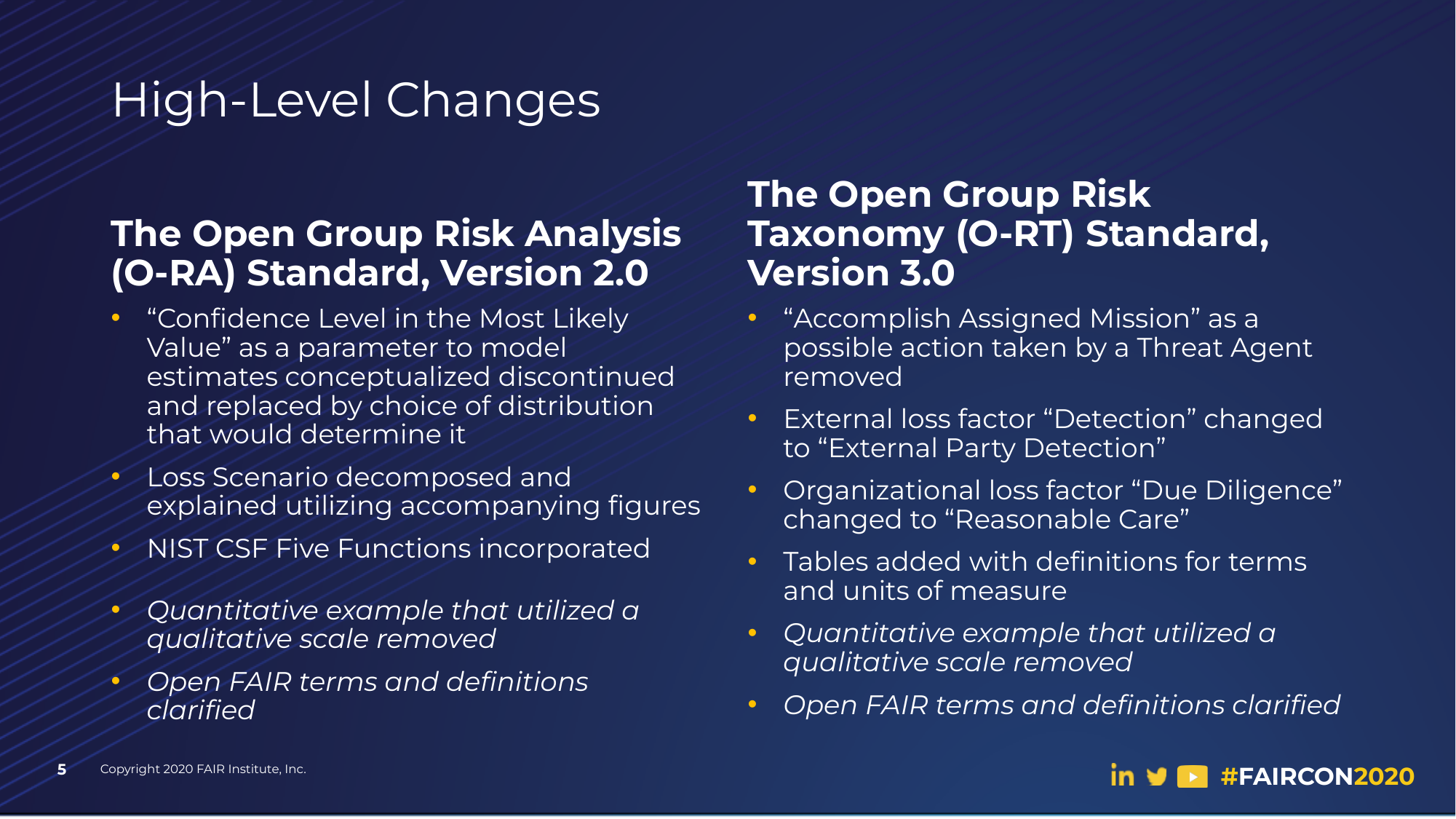

# High-Level Changes
The Open Group Risk Analysis (O-RA) Standard, Version 2.0
The Open Group Risk Taxonomy (O-RT) Standard, Version 3.0
“Confidence Level in the Most Likely Value” as a parameter to model estimates conceptualized discontinued and replaced by choice of distribution that would determine it
Loss Scenario decomposed and explained utilizing accompanying figures
NIST CSF Five Functions incorporated
Quantitative example that utilized a qualitative scale removed
Open FAIR terms and definitions clarified
“Accomplish Assigned Mission” as a possible action taken by a Threat Agent removed
External loss factor “Detection” changed to “External Party Detection”
Organizational loss factor “Due Diligence” changed to “Reasonable Care”
Tables added with definitions for terms and units of measure
Quantitative example that utilized a qualitative scale removed
Open FAIR terms and definitions clarified
5
Copyright 2020 FAIR Institute, Inc.